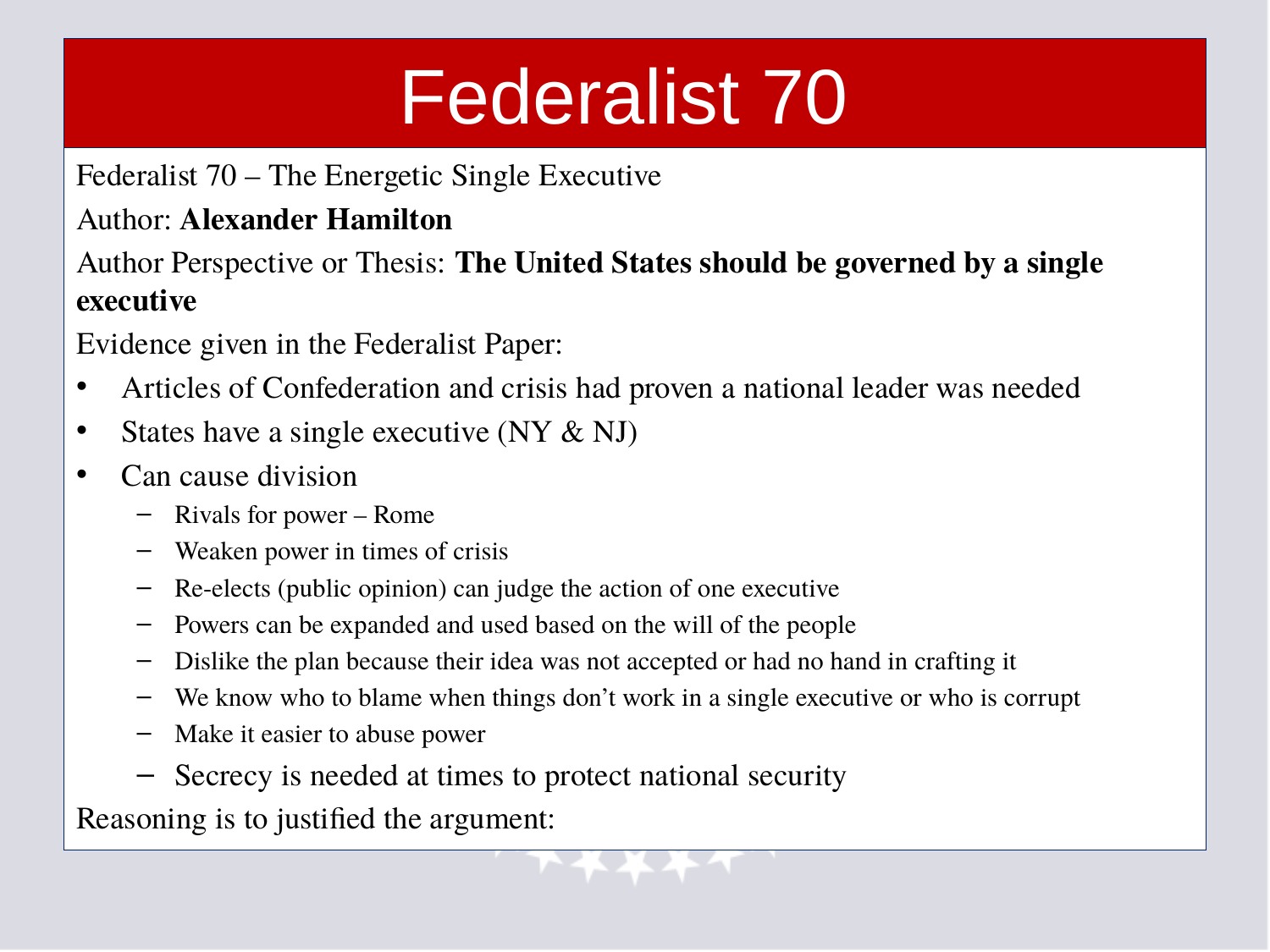

# Federalist 70
Federalist 70 – The Energetic Single Executive
Author: Alexander Hamilton
Author Perspective or Thesis: The United States should be governed by a single executive
Evidence given in the Federalist Paper:
Articles of Confederation and crisis had proven a national leader was needed
States have a single executive (NY & NJ)
Can cause division
Rivals for power – Rome
Weaken power in times of crisis
Re-elects (public opinion) can judge the action of one executive
Powers can be expanded and used based on the will of the people
Dislike the plan because their idea was not accepted or had no hand in crafting it
We know who to blame when things don’t work in a single executive or who is corrupt
Make it easier to abuse power
Secrecy is needed at times to protect national security
Reasoning is to justified the argument: